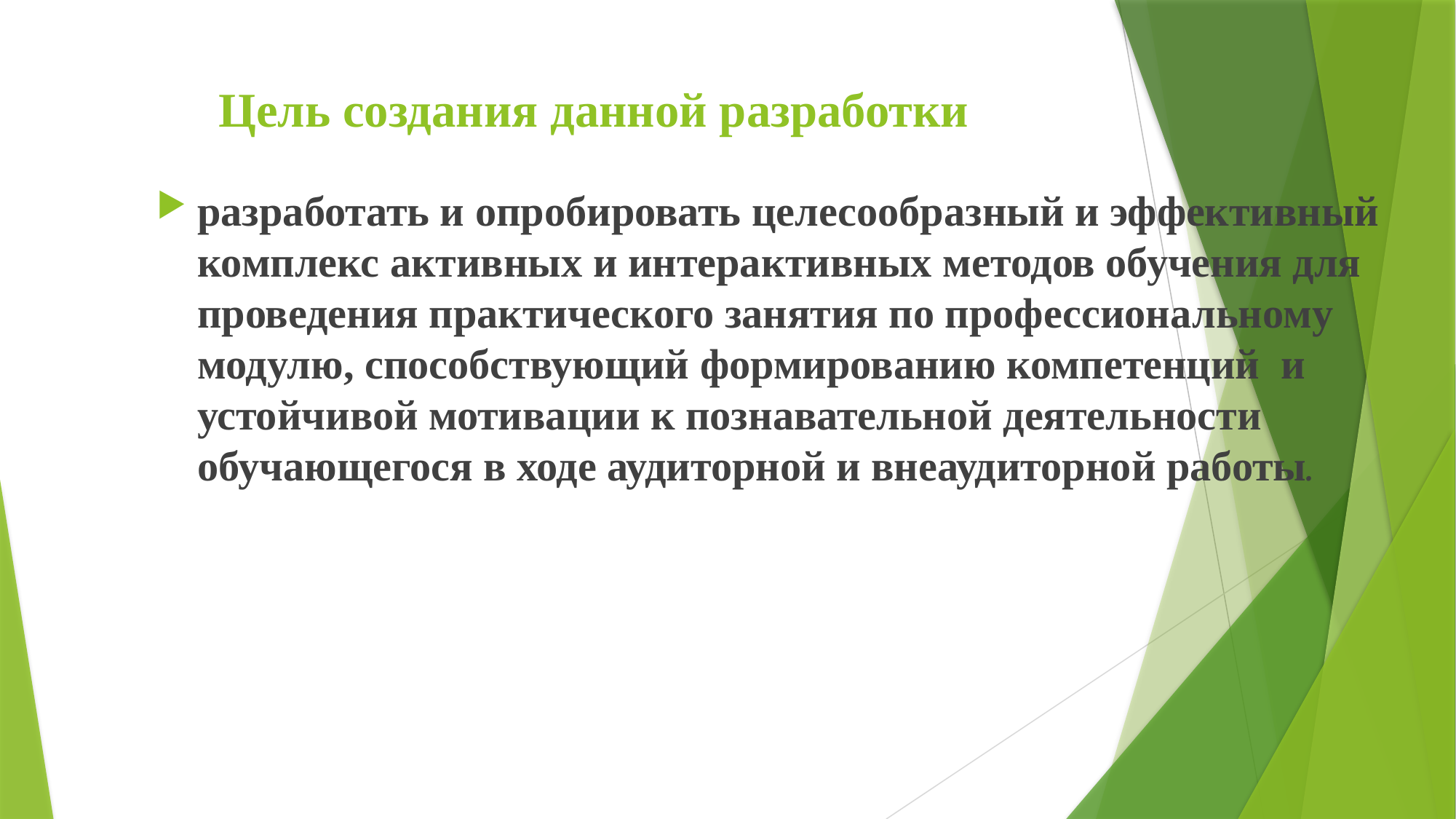

# Цель создания данной разработки

разработать и опробировать целесообразный и эффективный комплекс активных и интерактивных методов обучения для проведения практического занятия по профессиональному модулю, способствующий формированию компетенций  и устойчивой мотивации к познавательной деятельности обучающегося в ходе аудиторной и внеаудиторной работы.